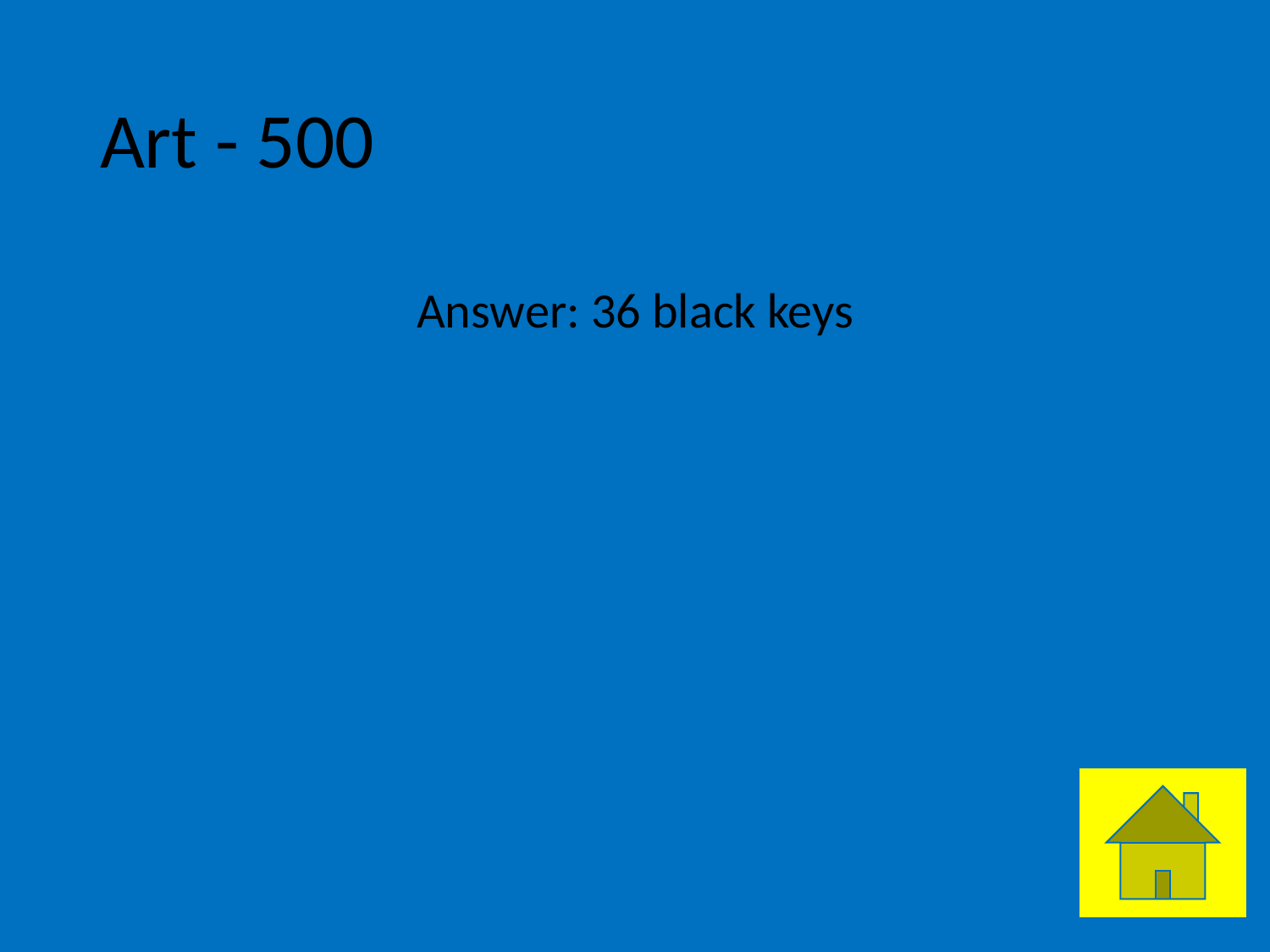

# Art - 500
Answer: 36 black keys